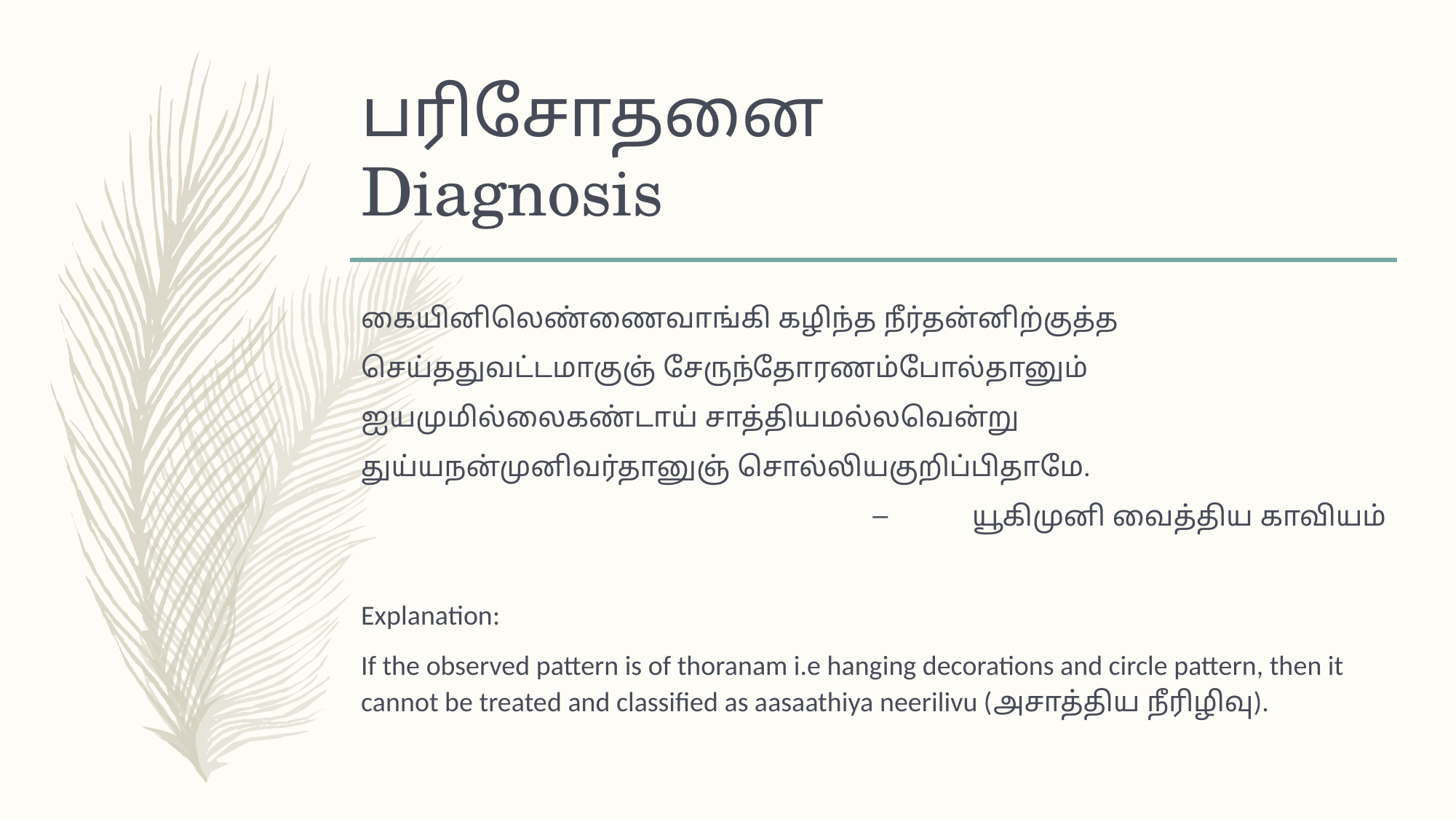

# பரிசோதனை Diagnosis
கையினிலெண்ணைவாங்கி கழிந்த நீர்தன்னிற்குத்த
செய்ததுவட்டமாகுஞ் சேருந்தோரணம்போல்தானும்
ஐயமுமில்லைகண்டாய் சாத்தியமல்லவென்று
துய்யநன்முனிவர்தானுஞ் சொல்லியகுறிப்பிதாமே.
 யூகிமுனி வைத்திய காவியம்

Explanation:
If the observed pattern is of thoranam i.e hanging decorations and circle pattern, then it cannot be treated and classified as aasaathiya neerilivu (அசாத்திய நீரிழிவு).